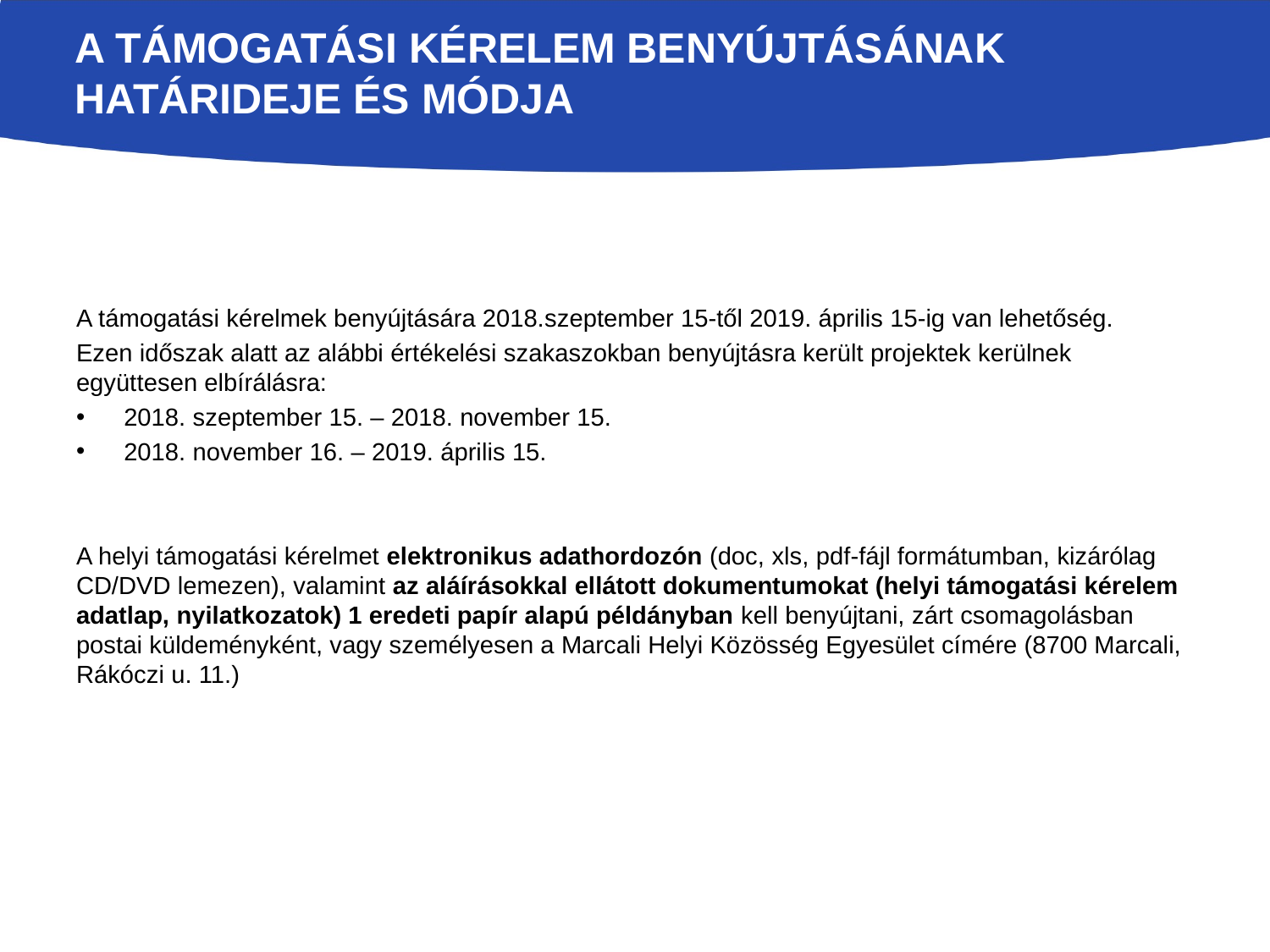

# A támogatási kérelem benyújtásának határideje és módja
A támogatási kérelmek benyújtására 2018.szeptember 15-től 2019. április 15-ig van lehetőség.
Ezen időszak alatt az alábbi értékelési szakaszokban benyújtásra került projektek kerülnek együttesen elbírálásra:
2018. szeptember 15. – 2018. november 15.
2018. november 16. – 2019. április 15.

A helyi támogatási kérelmet elektronikus adathordozón (doc, xls, pdf-fájl formátumban, kizárólag CD/DVD lemezen), valamint az aláírásokkal ellátott dokumentumokat (helyi támogatási kérelem adatlap, nyilatkozatok) 1 eredeti papír alapú példányban kell benyújtani, zárt csomagolásban postai küldeményként, vagy személyesen a Marcali Helyi Közösség Egyesület címére (8700 Marcali, Rákóczi u. 11.)